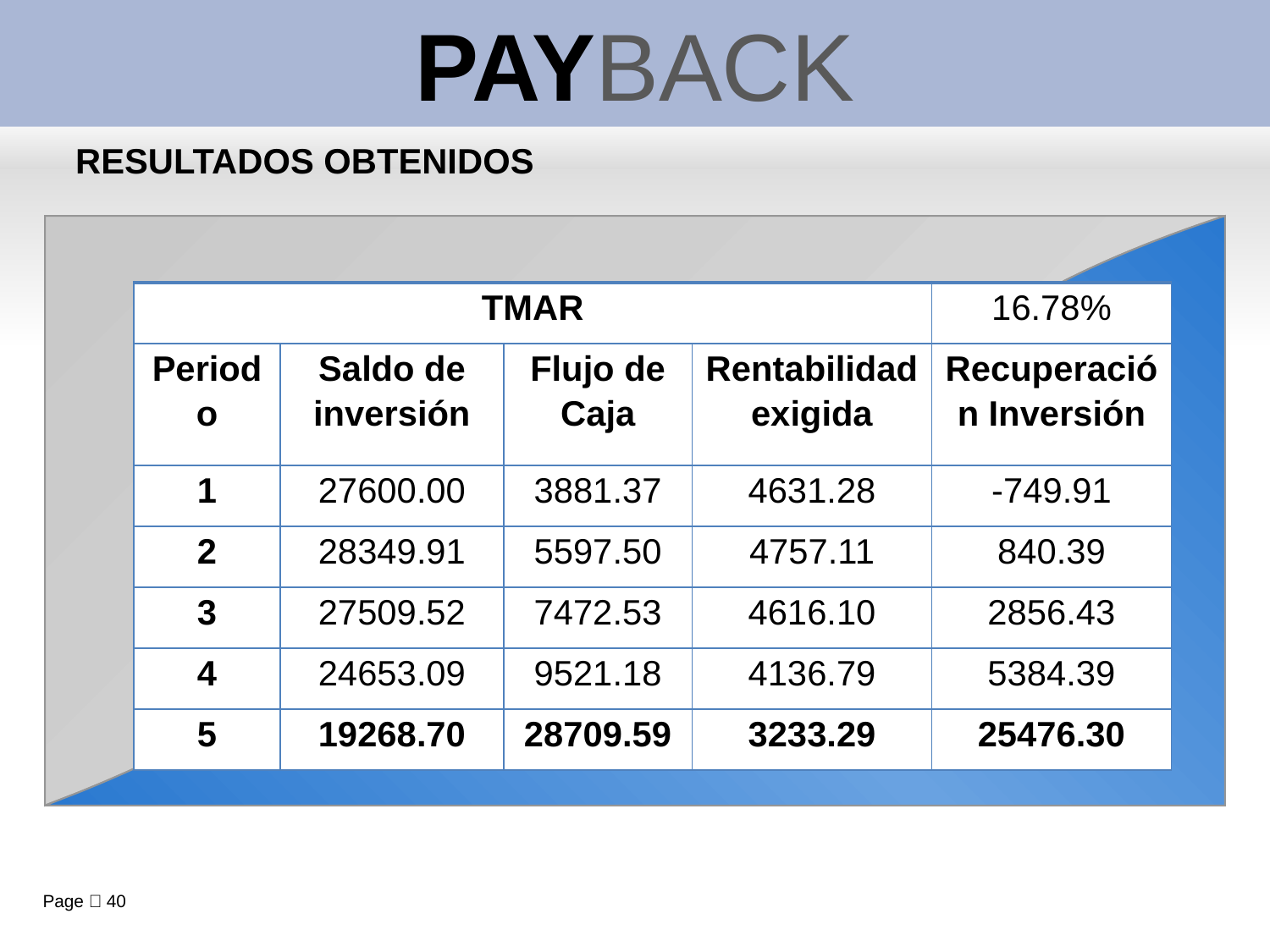

PAYBACK

RESULTADOS OBTENIDOS

| TMAR |  |  |  | 16.78% |
| --- | --- | --- | --- | --- |
| Periodo | Saldo de inversión | Flujo de Caja | Rentabilidad exigida | Recuperación Inversión |
| 1 | 27600.00 | 3881.37 | 4631.28 | -749.91 |
| 2 | 28349.91 | 5597.50 | 4757.11 | 840.39 |
| 3 | 27509.52 | 7472.53 | 4616.10 | 2856.43 |
| 4 | 24653.09 | 9521.18 | 4136.79 | 5384.39 |
| 5 | 19268.70 | 28709.59 | 3233.29 | 25476.30 |